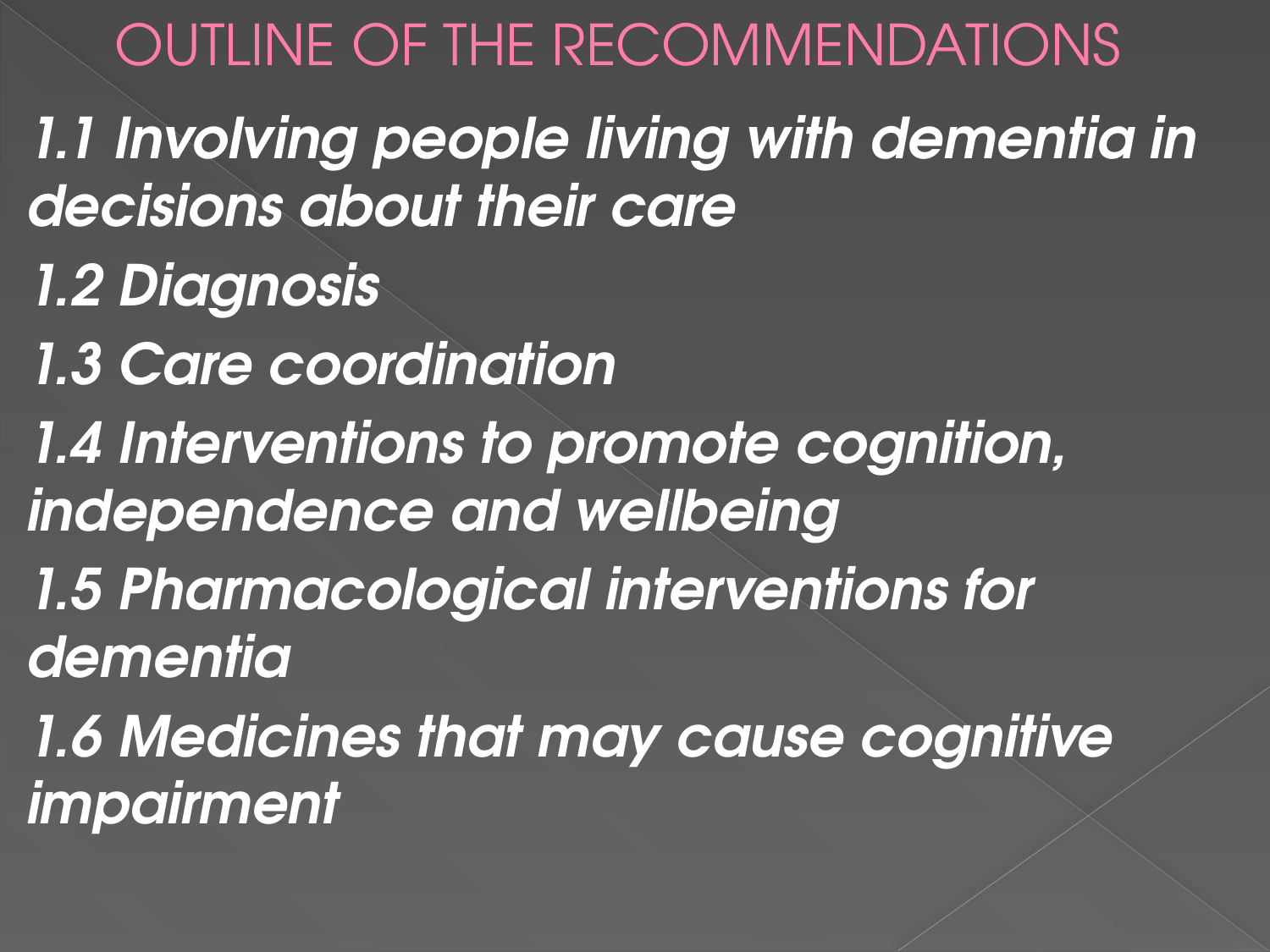

# OUTLINE OF THE RECOMMENDATIONS
1.1 Involving people living with dementia in decisions about their care
1.2 Diagnosis
1.3 Care coordination
1.4 Interventions to promote cognition, independence and wellbeing
1.5 Pharmacological interventions for dementia
1.6 Medicines that may cause cognitive impairment